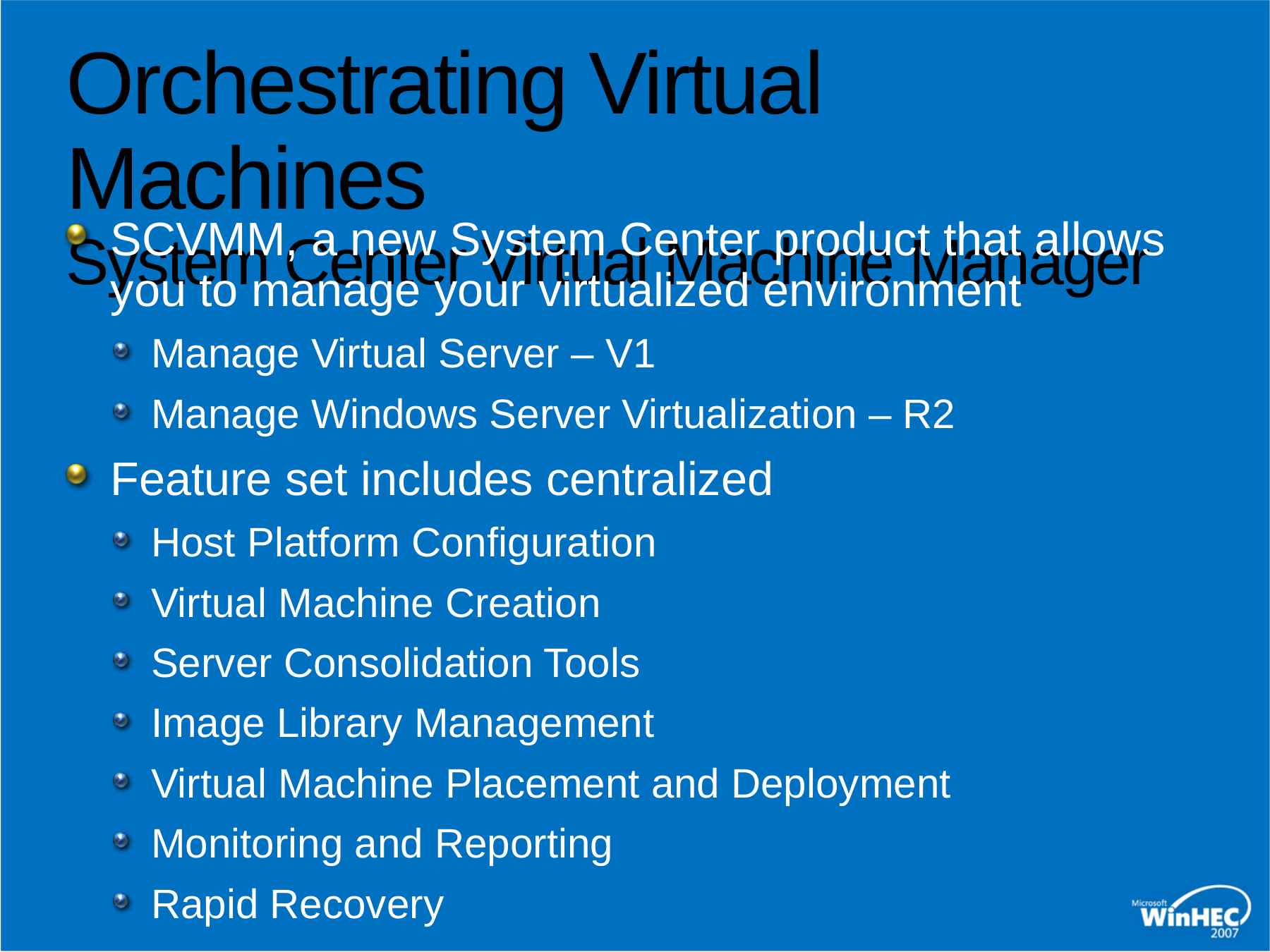

# Orchestrating Virtual Machines System Center Virtual Machine Manager
SCVMM, a new System Center product that allows you to manage your virtualized environment
Manage Virtual Server – V1
Manage Windows Server Virtualization – R2
Feature set includes centralized
Host Platform Configuration
Virtual Machine Creation
Server Consolidation Tools
Image Library Management
Virtual Machine Placement and Deployment
Monitoring and Reporting
Rapid Recovery